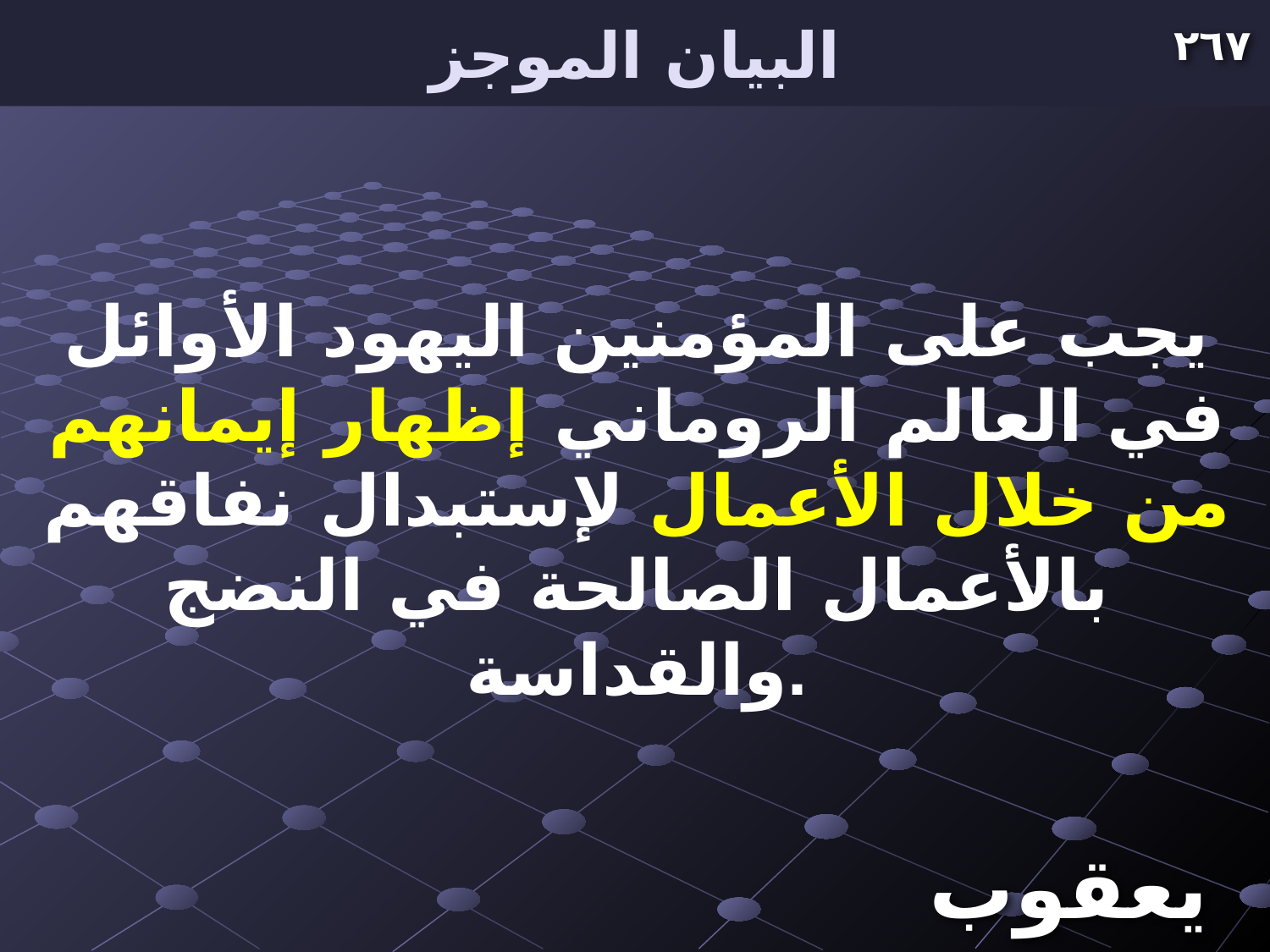

# البيان الموجز
٢٦٧
يجب على المؤمنين اليهود الأوائل في العالم الروماني إظهار إيمانهم من خلال الأعمال لإستبدال نفاقهم بالأعمال الصالحة في النضج والقداسة.
يعقوب